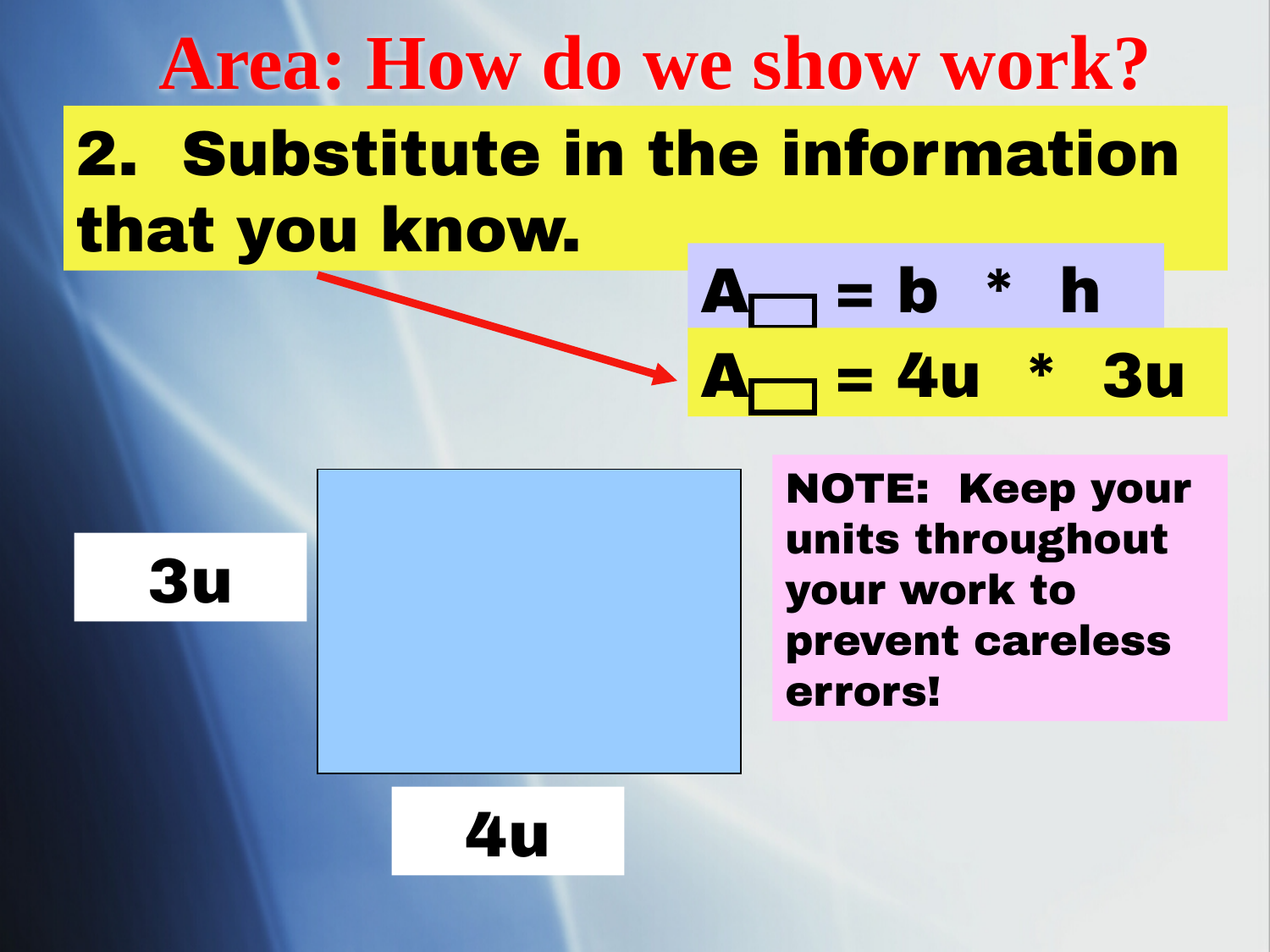

# Area: How do we show work?
2.  Substitute in the information that you know.
A    = b  *  h

A    = 4u  *  3u

NOTE:  Keep your units throughout your work to prevent careless errors!

3u

4u